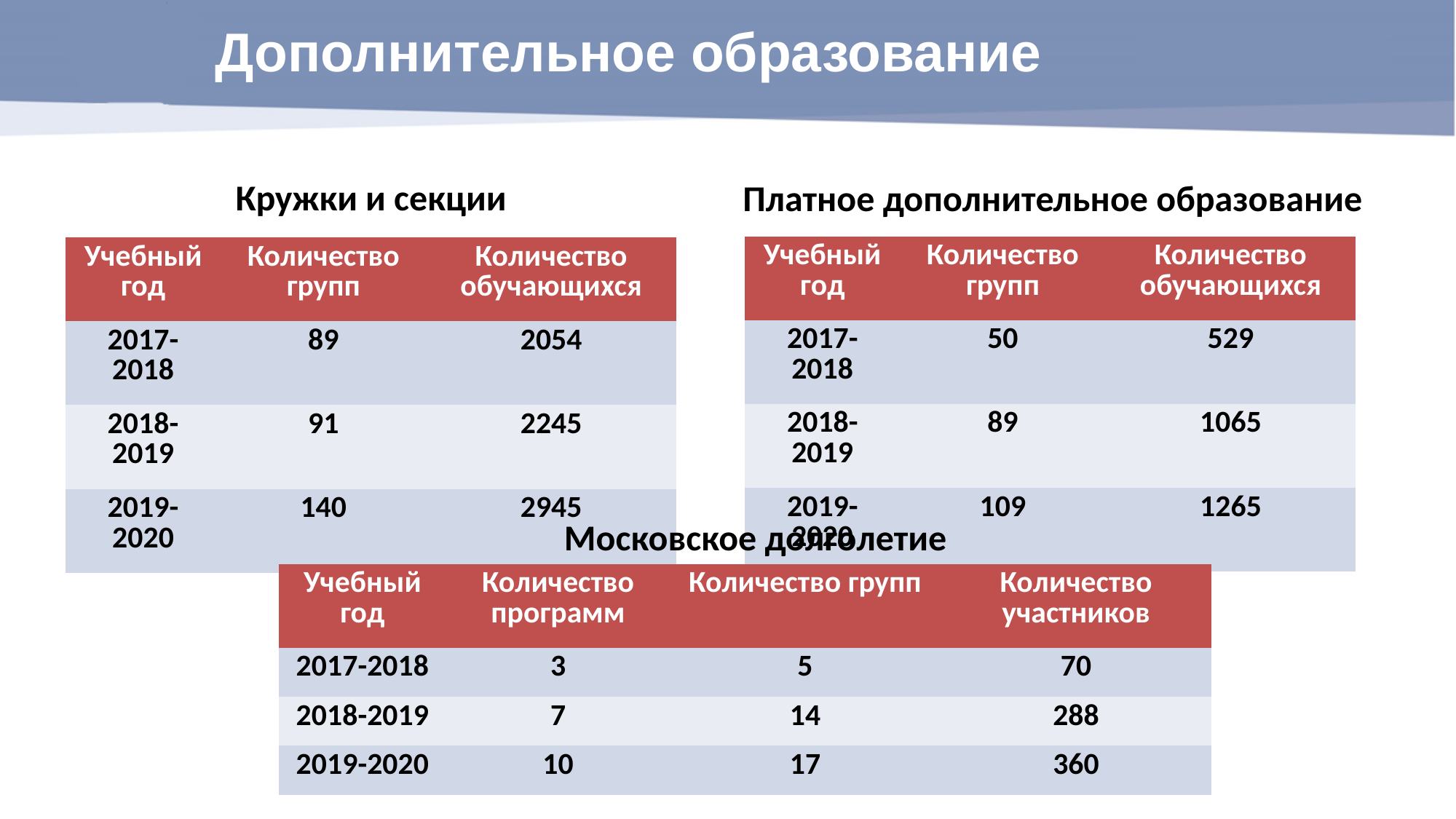

Дополнительное образование
Кружки и секции
Платное дополнительное образование
| Учебный год | Количество групп | Количество обучающихся |
| --- | --- | --- |
| 2017-2018 | 50 | 529 |
| 2018-2019 | 89 | 1065 |
| 2019-2020 | 109 | 1265 |
| Учебный год | Количество групп | Количество обучающихся |
| --- | --- | --- |
| 2017-2018 | 89 | 2054 |
| 2018-2019 | 91 | 2245 |
| 2019-2020 | 140 | 2945 |
Московское долголетие
| Учебный год | Количество программ | Количество групп | Количество участников |
| --- | --- | --- | --- |
| 2017-2018 | 3 | 5 | 70 |
| 2018-2019 | 7 | 14 | 288 |
| 2019-2020 | 10 | 17 | 360 |